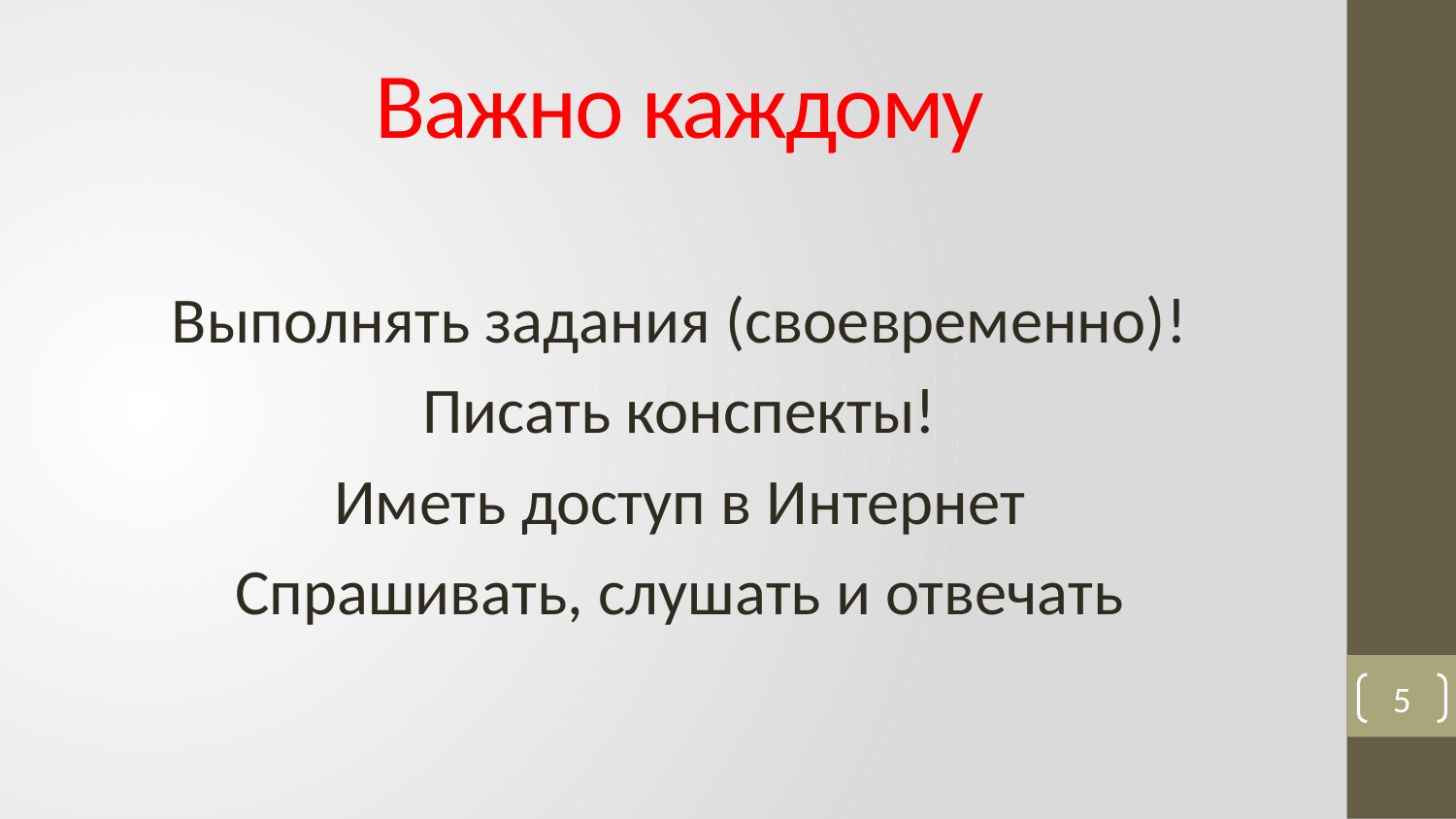

# Важно каждому

Выполнять задания (своевременно)!
Писать конспекты!
Иметь доступ в Интернет
Спрашивать, слушать и отвечать

5